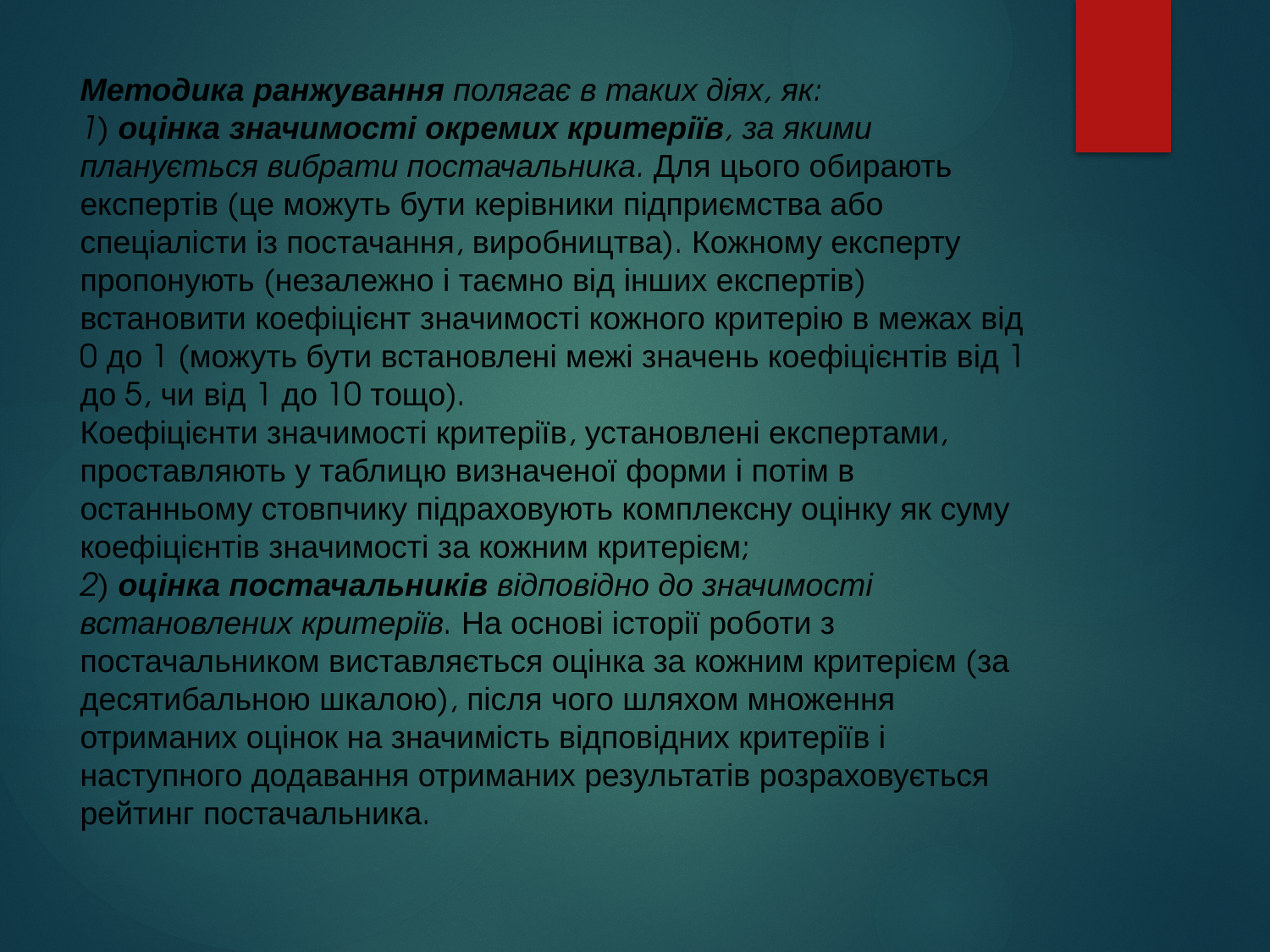

# Методика ранжування полягає в таких діях, як: 1) оцінка значимості окремих критеріїв, за якими планується вибрати постачальника. Для цього обирають експер­тів (це можуть бути керівники підприємства або спеціалісти із постачання, виробництва). Кожному експерту пропонують (незалежно і таємно від інших експертів) встановити коефіці­єнт значимості кожного критерію в межах від 0 до 1 (можуть бути встановлені межі значень коефіцієнтів від 1 до 5, чи від 1 до 10 тощо). Коефіцієнти значимості критеріїв, установлені експертами, проставляють у таблицю визначеної форми і потім в останньому стовпчику підраховують комп­лексну оцінку як суму коефіцієнтів значимості за кожним критерієм; 2) оцінка постачальників відповідно до значимості встановлених критеріїв. На основі історії роботи з постачальником виставляється оцінка за кожним критерієм (за десятибальною шкалою), після чого шляхом множення отриманих оцінок на значимість відповідних критеріїв і наступного додавання отри­маних результатів розраховується рейтинг постачальника.